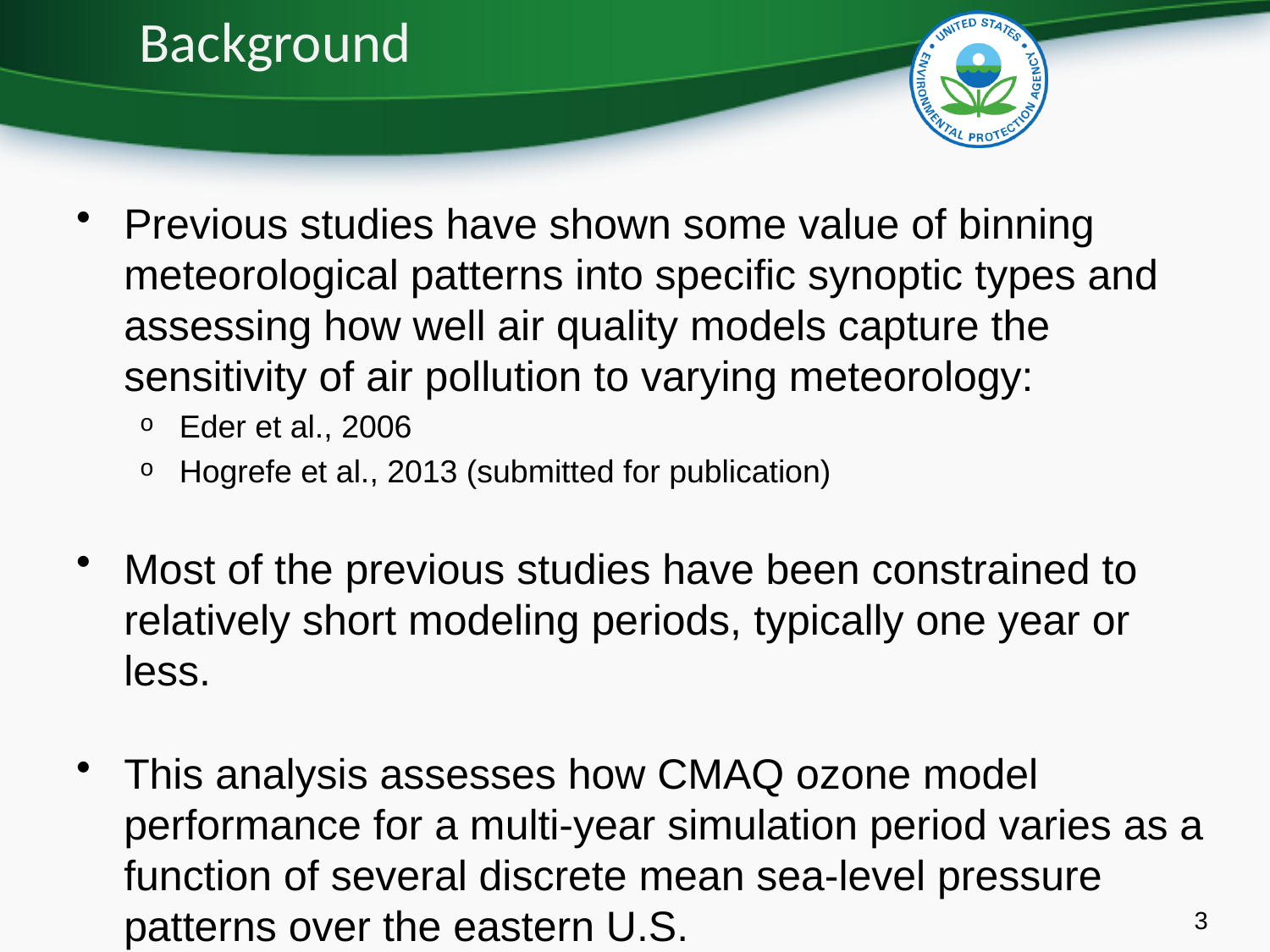

Background
Previous studies have shown some value of binning meteorological patterns into specific synoptic types and assessing how well air quality models capture the sensitivity of air pollution to varying meteorology:
Eder et al., 2006
Hogrefe et al., 2013 (submitted for publication)

Most of the previous studies have been constrained to relatively short modeling periods, typically one year or less.

This analysis assesses how CMAQ ozone model performance for a multi-year simulation period varies as a function of several discrete mean sea-level pressure patterns over the eastern U.S.
3